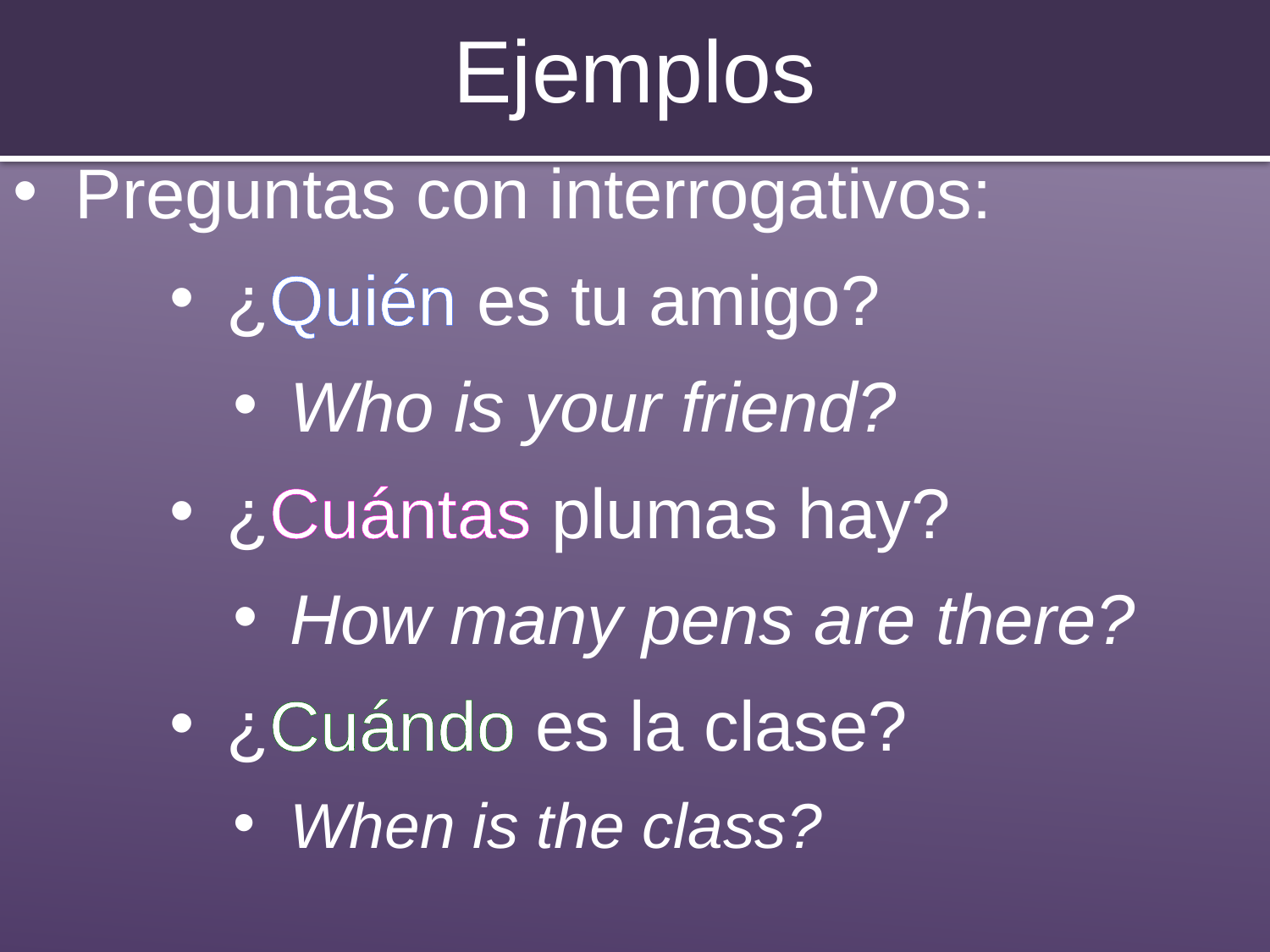

# Ejemplos
Preguntas con interrogativos:
¿Quién es tu amigo?
Who is your friend?
¿Cuántas plumas hay?
How many pens are there?
¿Cuándo es la clase?
When is the class?